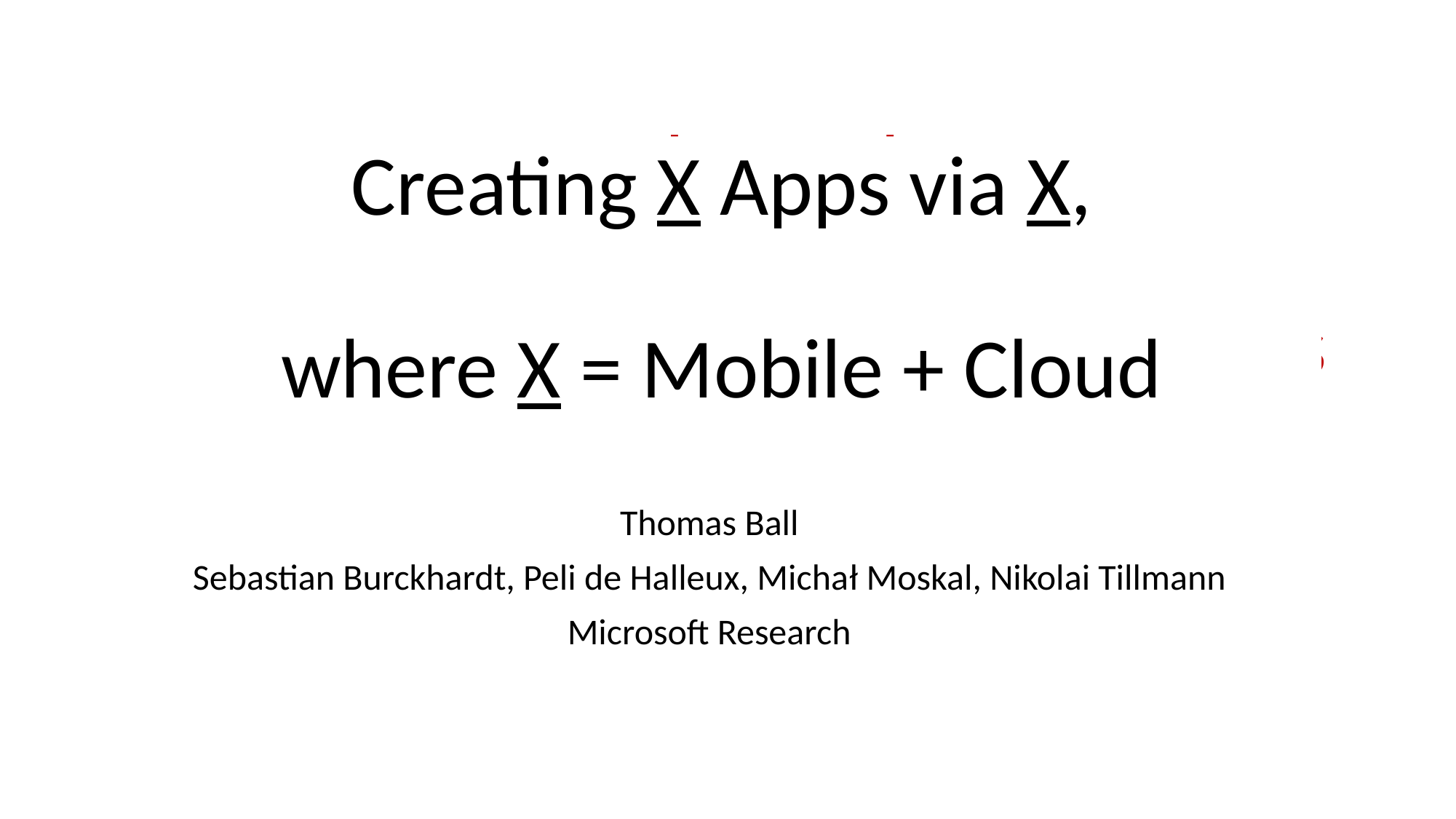

# TouchDevelop: Productive Scripting on and for Mobile Devices and Web Services
Creating X Apps via X,
where X = Mobile + Cloud
Thomas Ball
Sebastian Burckhardt, Peli de Halleux, Michał Moskal, Nikolai Tillmann
Microsoft Research